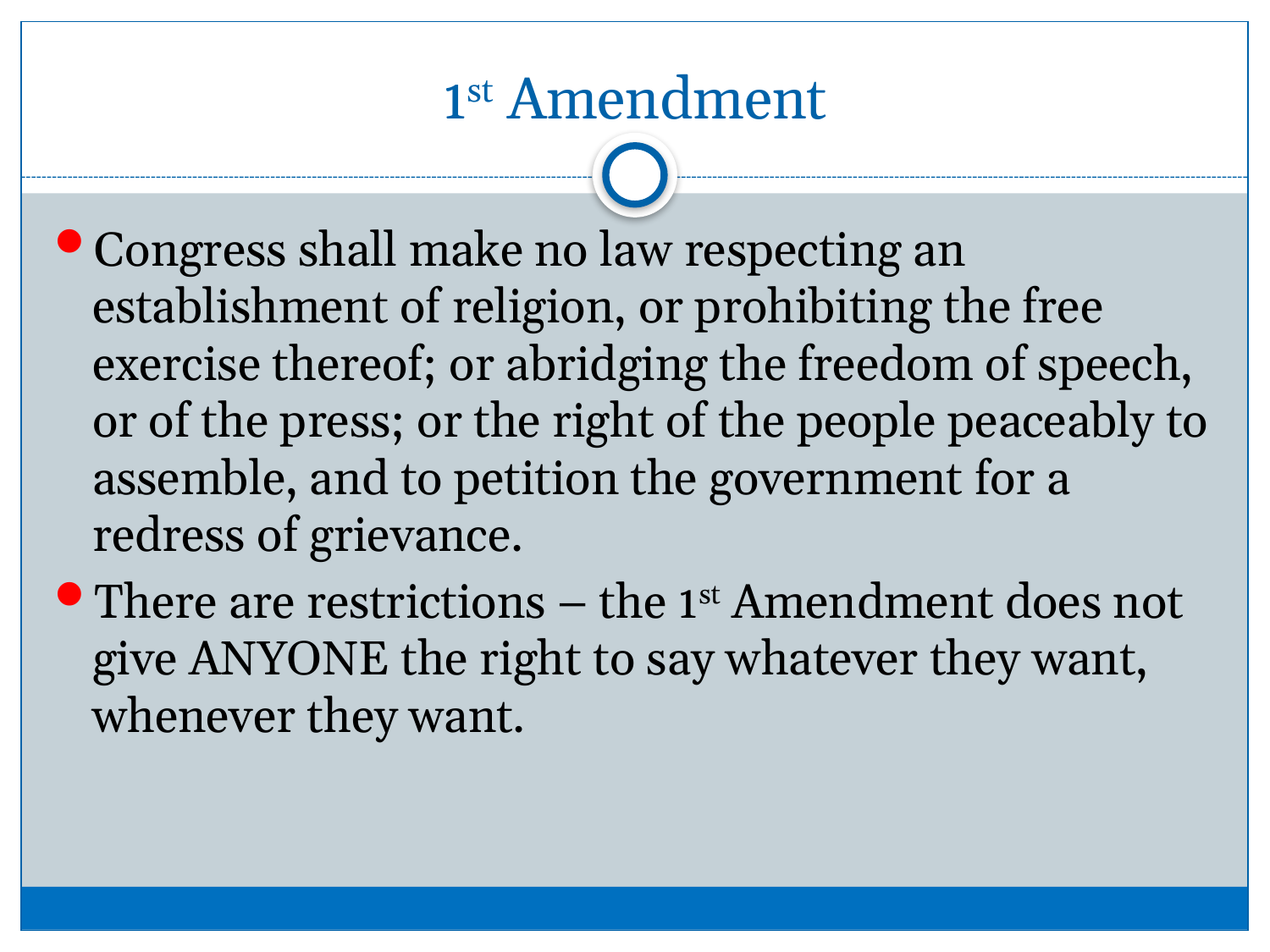

# 1st Amendment
Congress shall make no law respecting an establishment of religion, or prohibiting the free exercise thereof; or abridging the freedom of speech, or of the press; or the right of the people peaceably to assemble, and to petition the government for a redress of grievance.
There are restrictions – the 1st Amendment does not give ANYONE the right to say whatever they want, whenever they want.